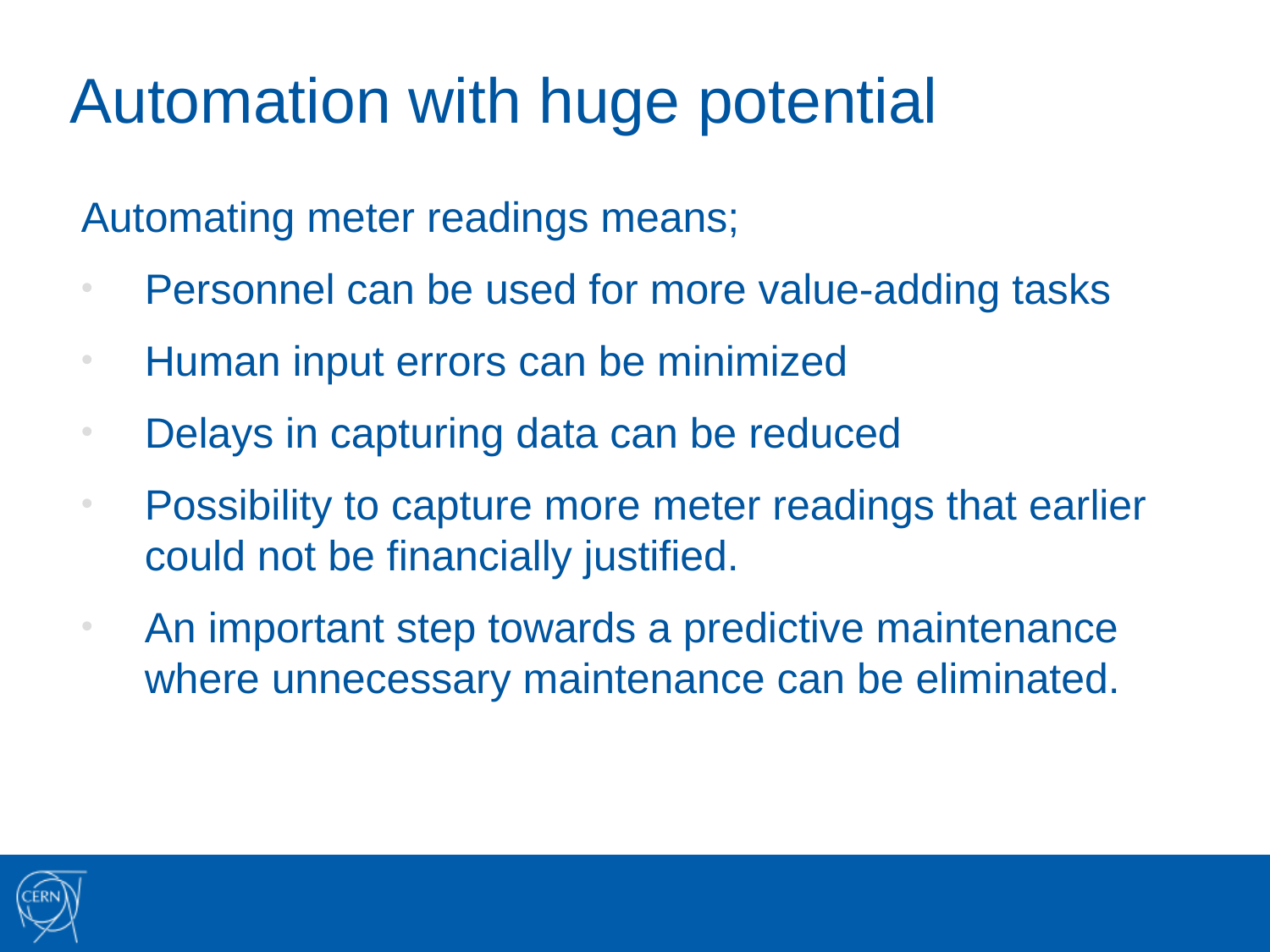

# Automation with huge potential
Automating meter readings means;
Personnel can be used for more value-adding tasks
Human input errors can be minimized
Delays in capturing data can be reduced
Possibility to capture more meter readings that earlier could not be financially justified.
An important step towards a predictive maintenance where unnecessary maintenance can be eliminated.